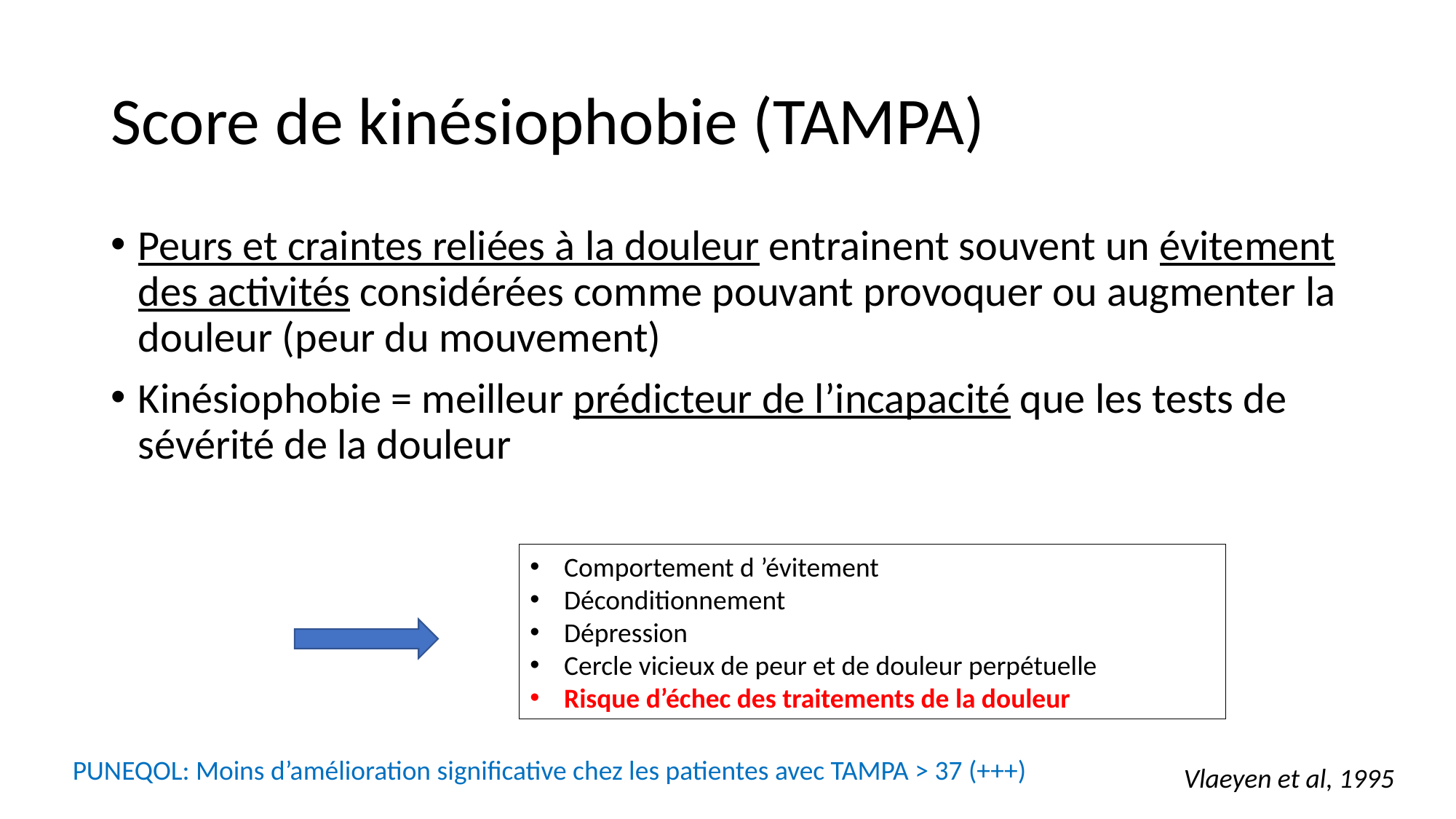

# Score de kinésiophobie (TAMPA)
Peurs et craintes reliées à la douleur entrainent souvent un évitement des activités considérées comme pouvant provoquer ou augmenter la douleur (peur du mouvement)
Kinésiophobie = meilleur prédicteur de l’incapacité que les tests de sévérité de la douleur
Comportement d ’évitement
Déconditionnement
Dépression
Cercle vicieux de peur et de douleur perpétuelle
Risque d’échec des traitements de la douleur

PUNEQOL: Moins d’amélioration significative chez les patientes avec TAMPA > 37 (+++)
Vlaeyen et al, 1995